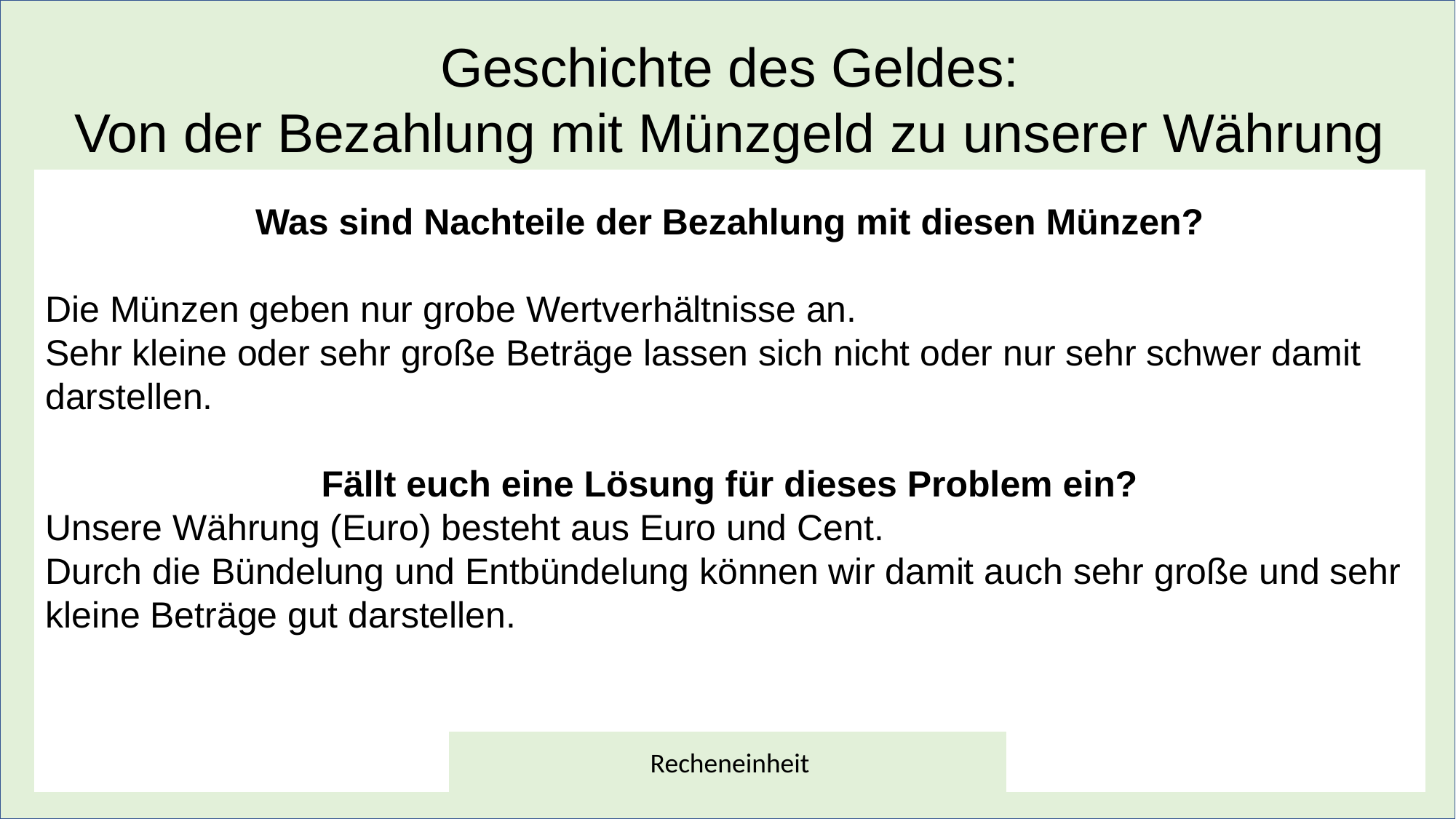

Geschichte des Geldes:
Von der Bezahlung mit Münzgeld zu unserer Währung

Was sind Nachteile der Bezahlung mit diesen Münzen?

Die Münzen geben nur grobe Wertverhältnisse an.
Sehr kleine oder sehr große Beträge lassen sich nicht oder nur sehr schwer damit darstellen.

Fällt euch eine Lösung für dieses Problem ein?
Unsere Währung (Euro) besteht aus Euro und Cent.
Durch die Bündelung und Entbündelung können wir damit auch sehr große und sehr kleine Beträge gut darstellen.

Recheneinheit